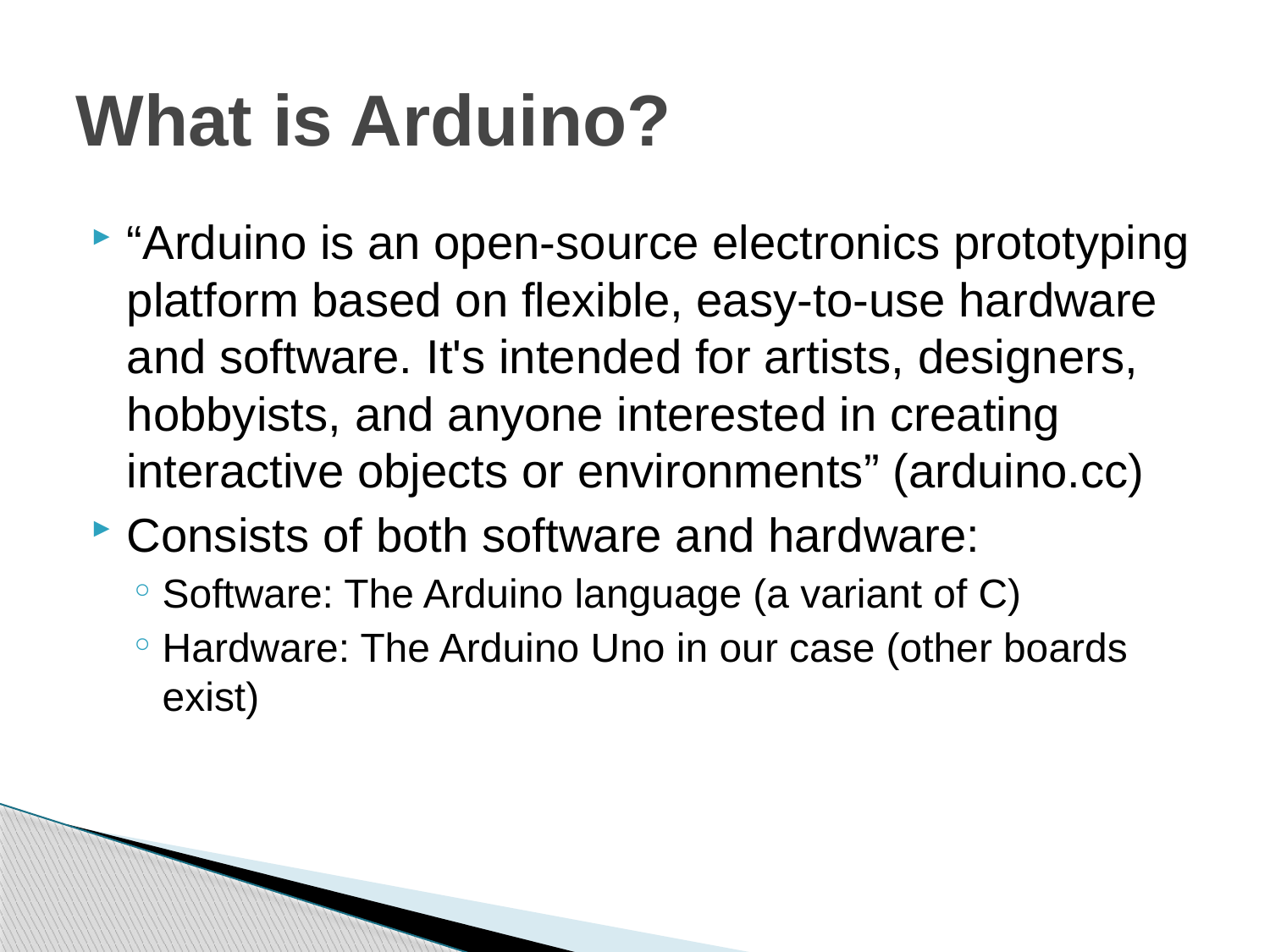

# What is Arduino?
“Arduino is an open-source electronics prototyping platform based on flexible, easy-to-use hardware and software. It's intended for artists, designers, hobbyists, and anyone interested in creating interactive objects or environments” (arduino.cc)
Consists of both software and hardware:
Software: The Arduino language (a variant of C)
Hardware: The Arduino Uno in our case (other boards exist)